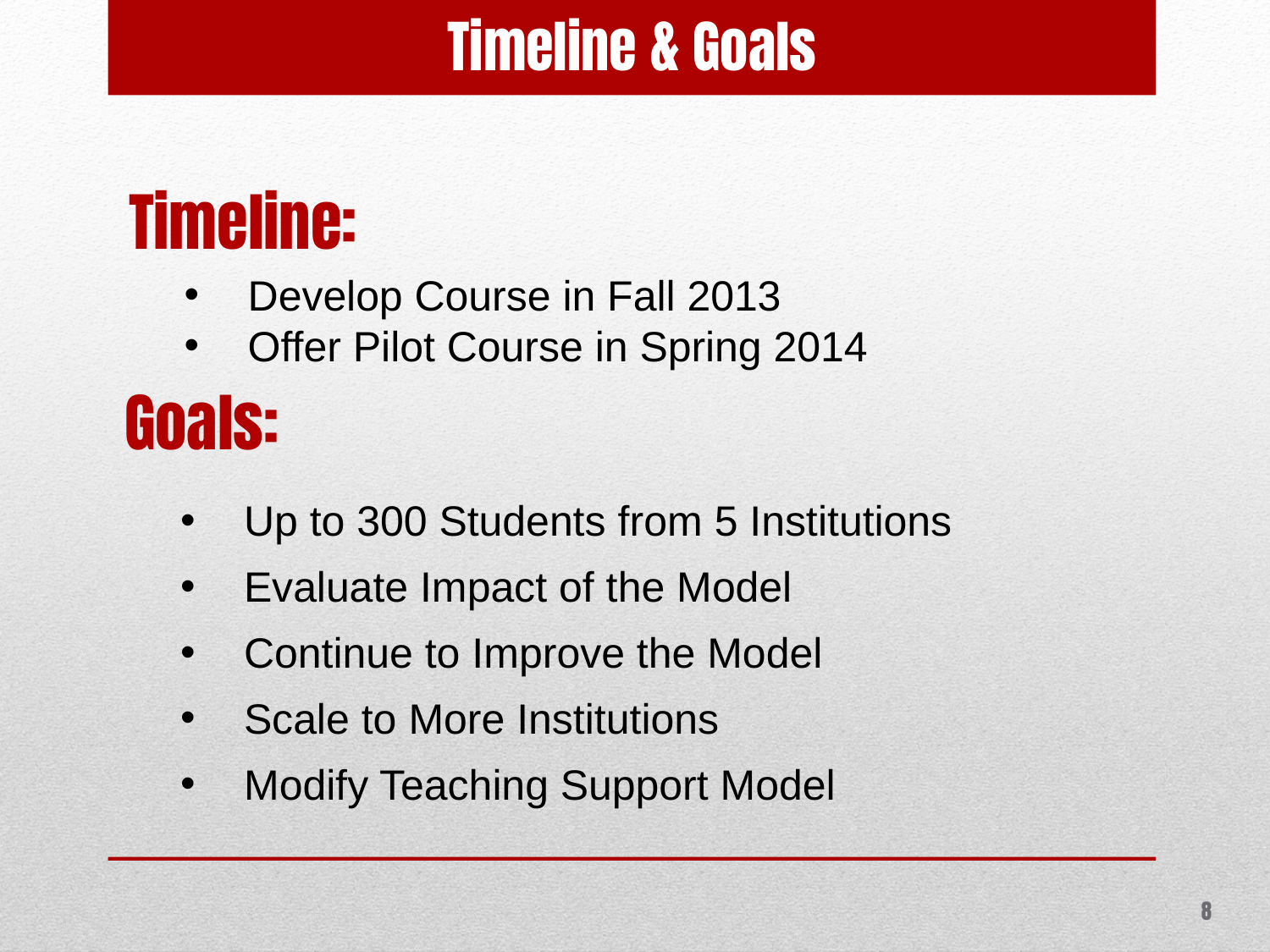

# Timeline & Goals
Timeline:
Develop Course in Fall 2013
Offer Pilot Course in Spring 2014
Goals:
Up to 300 Students from 5 Institutions
Evaluate Impact of the Model
Continue to Improve the Model
Scale to More Institutions
Modify Teaching Support Model
8